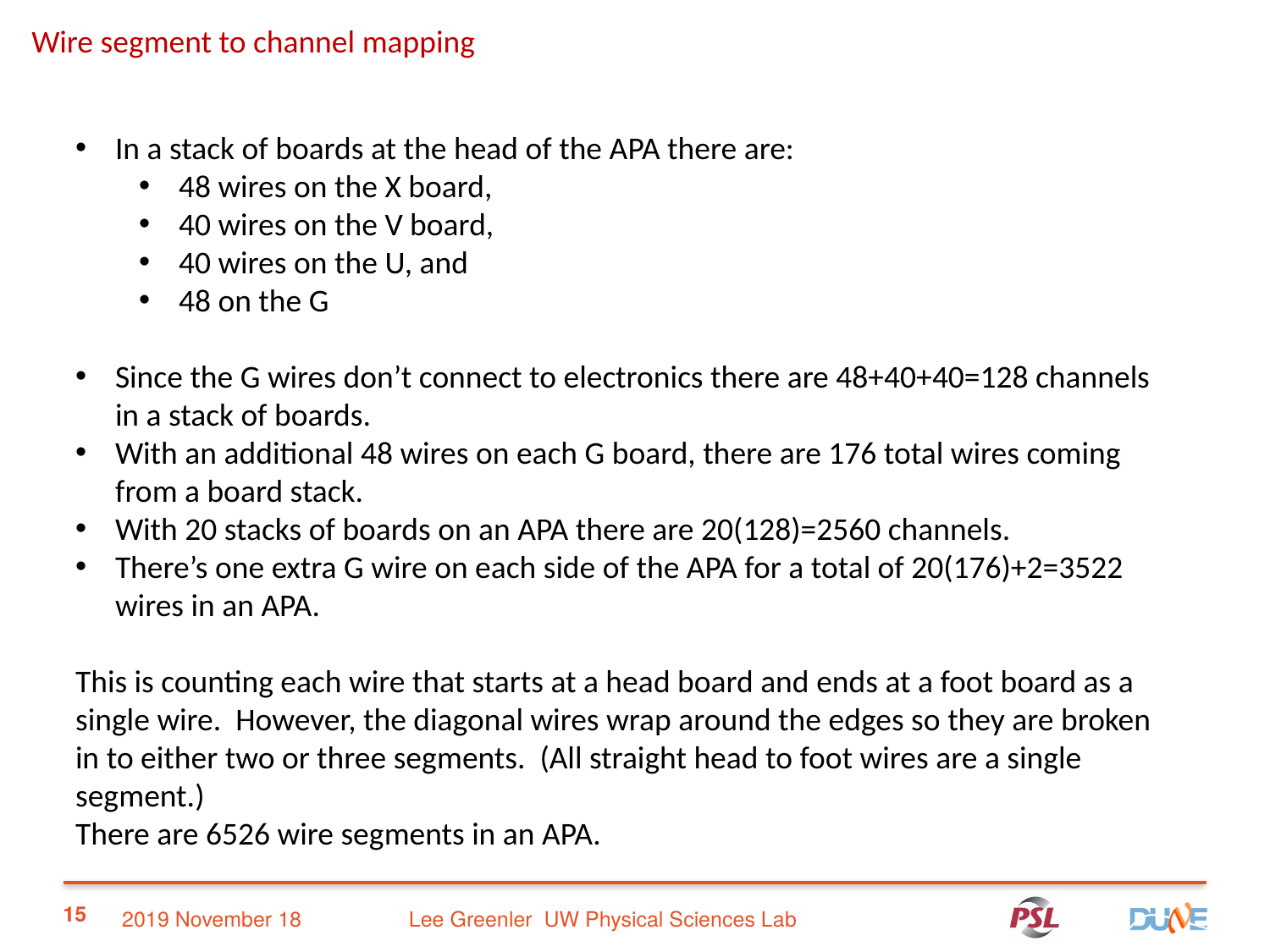

Wire segment to channel mapping
In a stack of boards at the head of the APA there are:
48 wires on the X board,
40 wires on the V board,
40 wires on the U, and
48 on the G

Since the G wires don’t connect to electronics there are 48+40+40=128 channels in a stack of boards.
With an additional 48 wires on each G board, there are 176 total wires coming from a board stack.
With 20 stacks of boards on an APA there are 20(128)=2560 channels.
There’s one extra G wire on each side of the APA for a total of 20(176)+2=3522 wires in an APA.

This is counting each wire that starts at a head board and ends at a foot board as a single wire.  However, the diagonal wires wrap around the edges so they are broken in to either two or three segments.  (All straight head to foot wires are a single segment.)
There are 6526 wire segments in an APA.
15
2019 November 18
Lee Greenler  UW Physical Sciences Lab